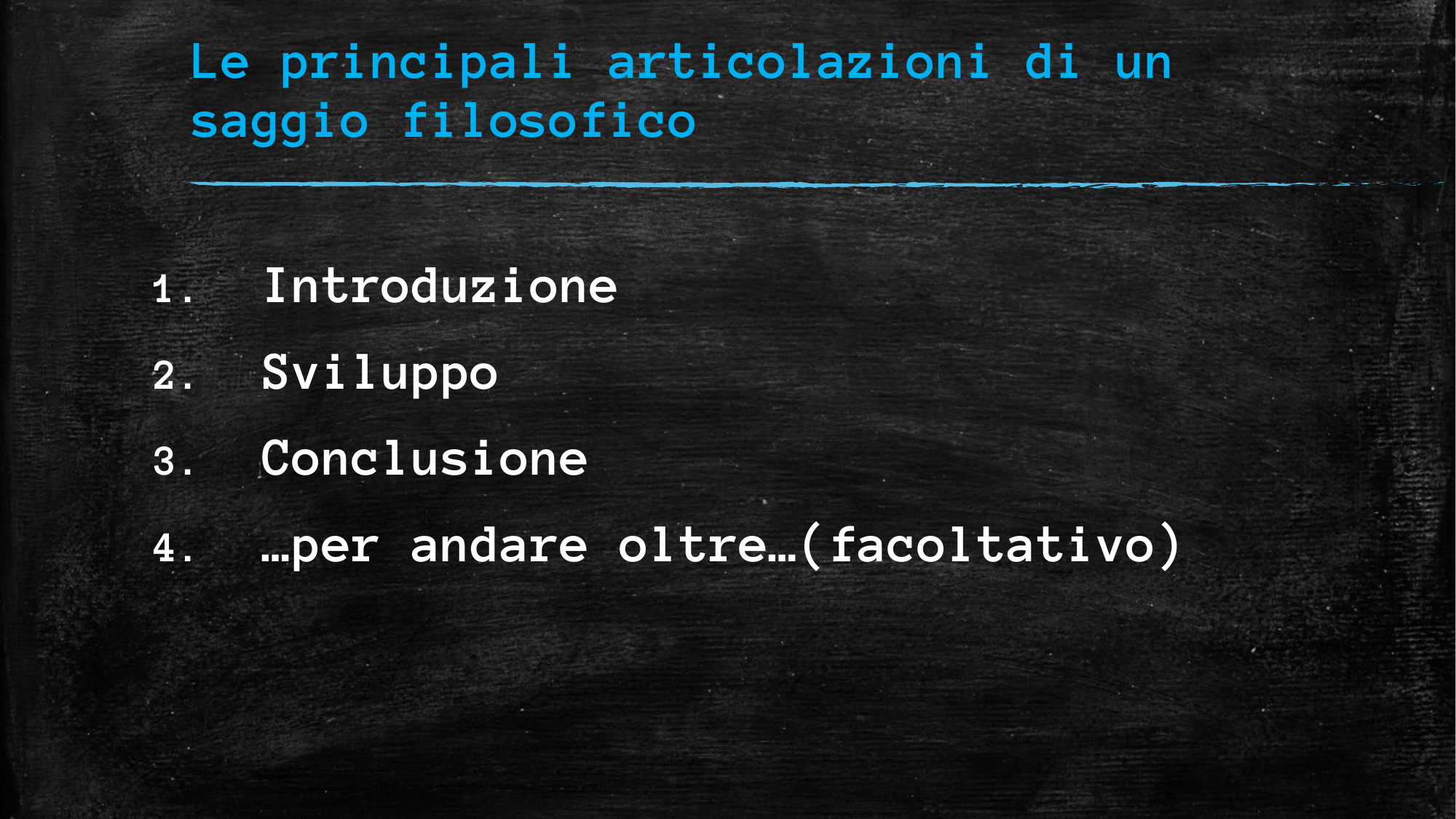

# Le principali articolazioni di un saggio filosofico
Introduzione
Sviluppo
Conclusione
…per andare oltre…(facoltativo)